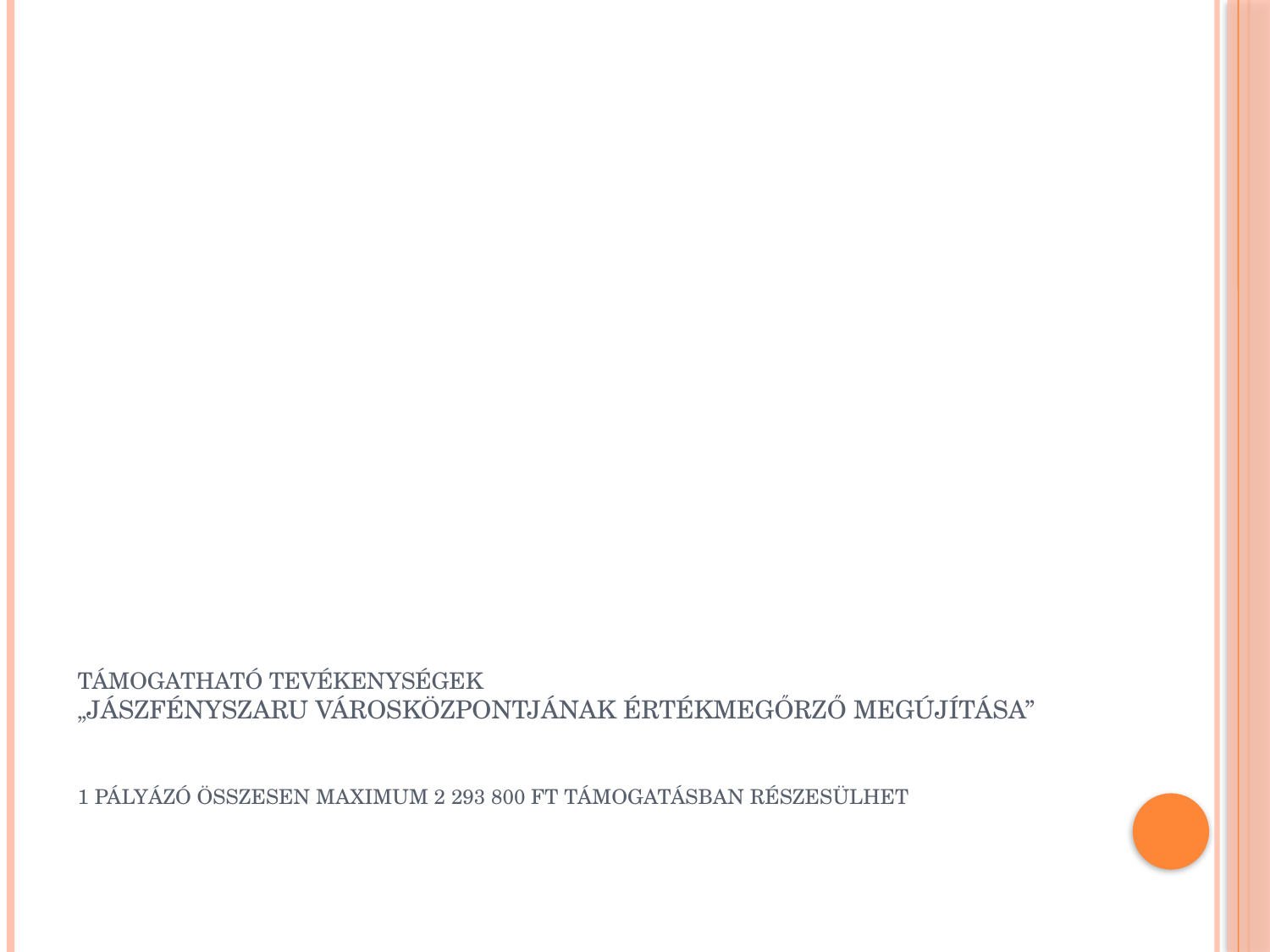

# Támogatható tevékenységek „Jászfényszaru városközpontjának értékmegőrző megújítása” 1 pályázó összesen maximum 2 293 800 ft támogatásban részesülhet